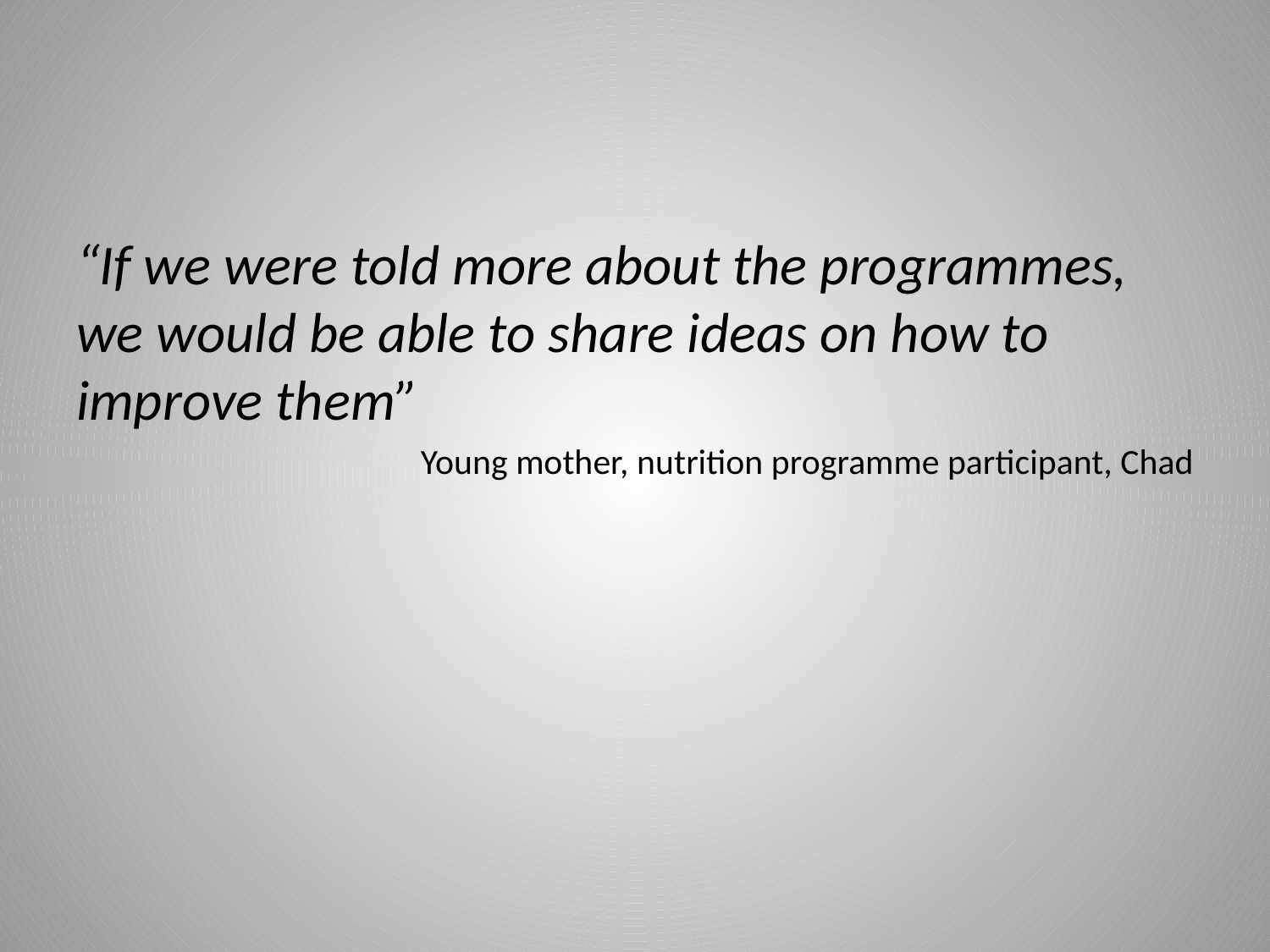

“If we were told more about the programmes, we would be able to share ideas on how to improve them”
Young mother, nutrition programme participant, Chad